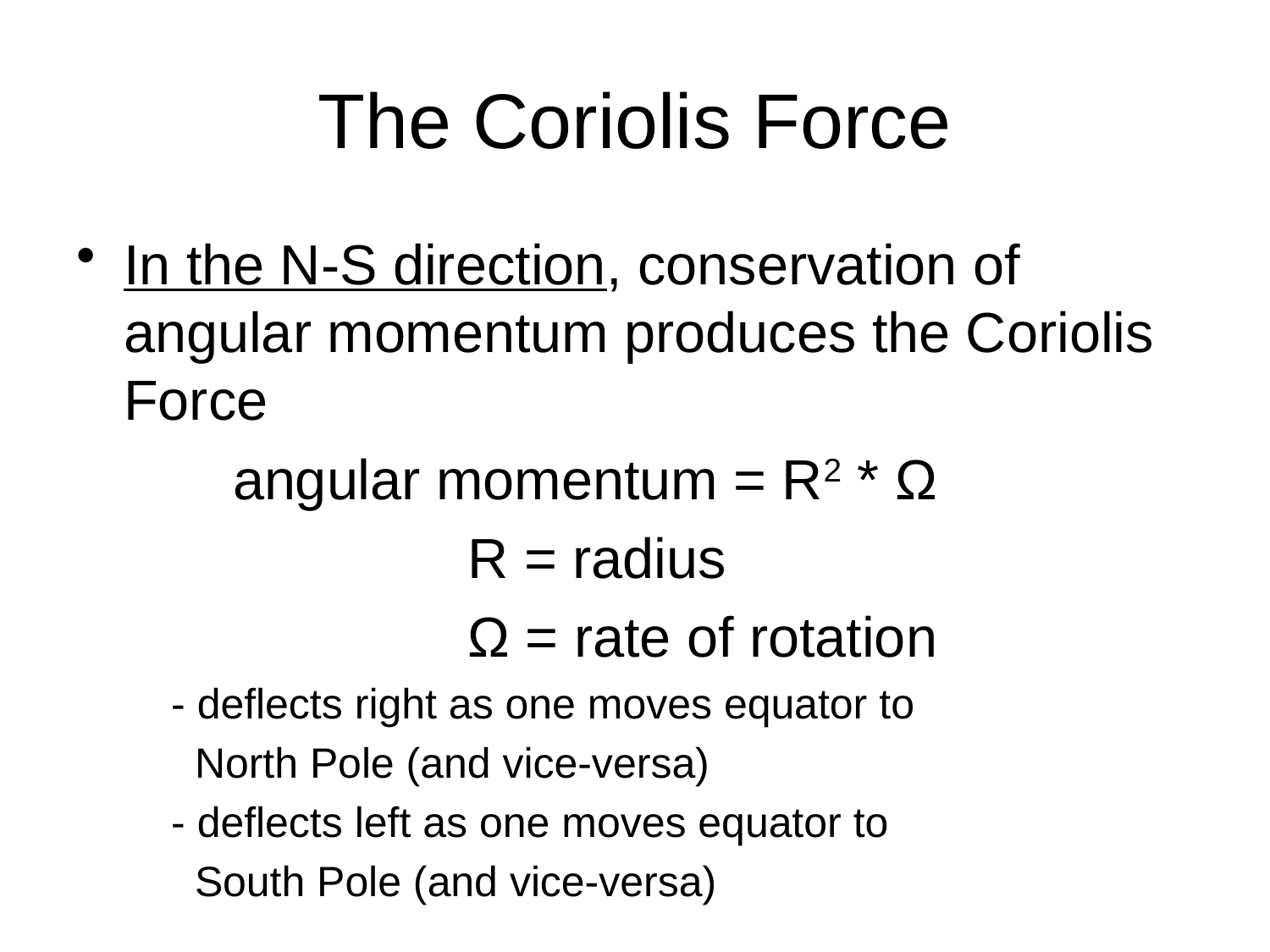

# The Coriolis Force
In the N-S direction, conservation of angular momentum produces the Coriolis Force
          angular momentum = R2 * Ω
                         R = radius
                         Ω = rate of rotation
        - deflects right as one moves equator to
          North Pole (and vice-versa)
        - deflects left as one moves equator to
          South Pole (and vice-versa)